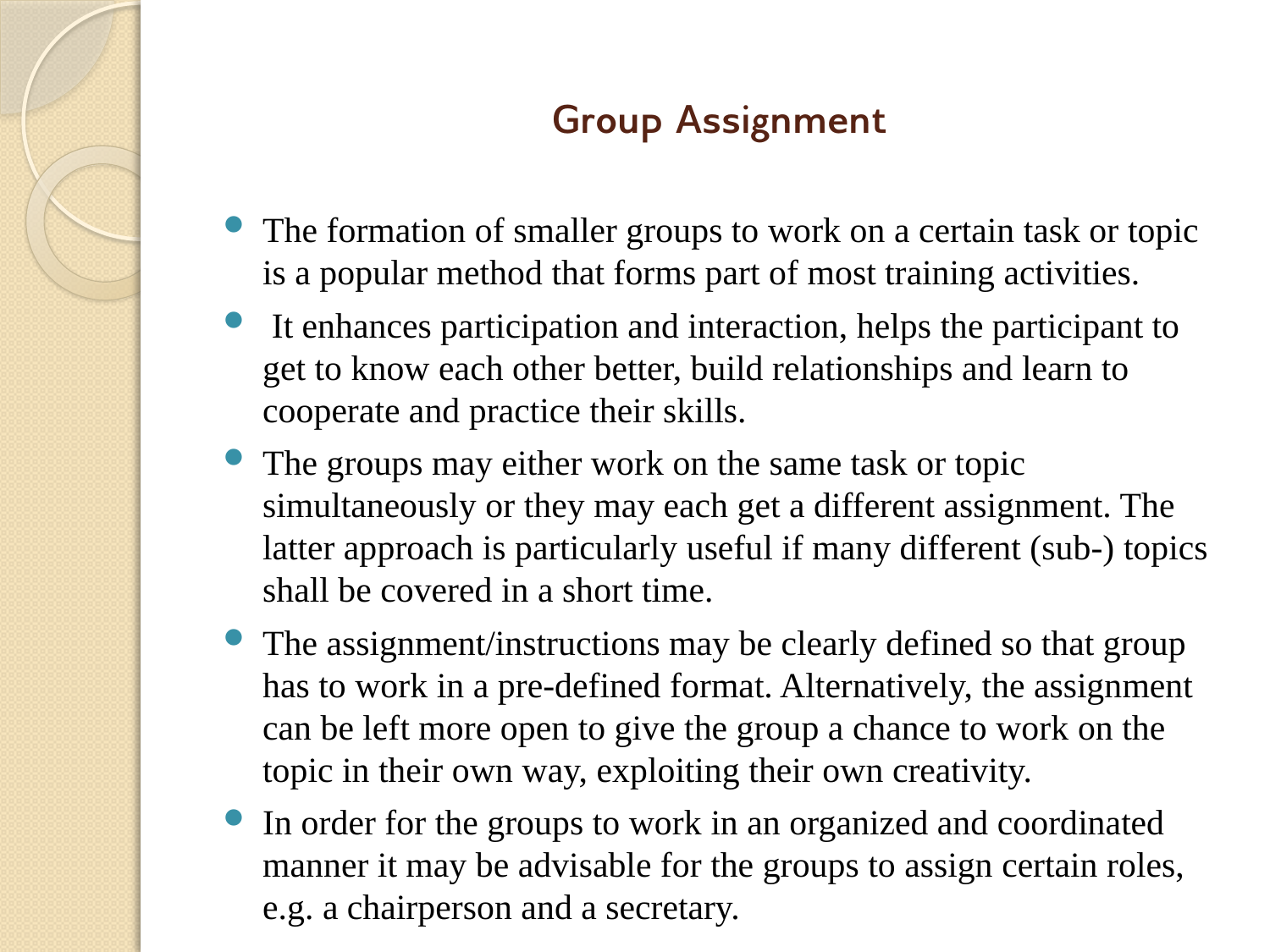

# Group Assignment
The formation of smaller groups to work on a certain task or topic is a popular method that forms part of most training activities.
 It enhances participation and interaction, helps the participant to get to know each other better, build relationships and learn to cooperate and practice their skills.
The groups may either work on the same task or topic simultaneously or they may each get a different assignment. The latter approach is particularly useful if many different (sub-) topics shall be covered in a short time.
The assignment/instructions may be clearly defined so that group has to work in a pre-defined format. Alternatively, the assignment can be left more open to give the group a chance to work on the topic in their own way, exploiting their own creativity.
In order for the groups to work in an organized and coordinated manner it may be advisable for the groups to assign certain roles, e.g. a chairperson and a secretary.